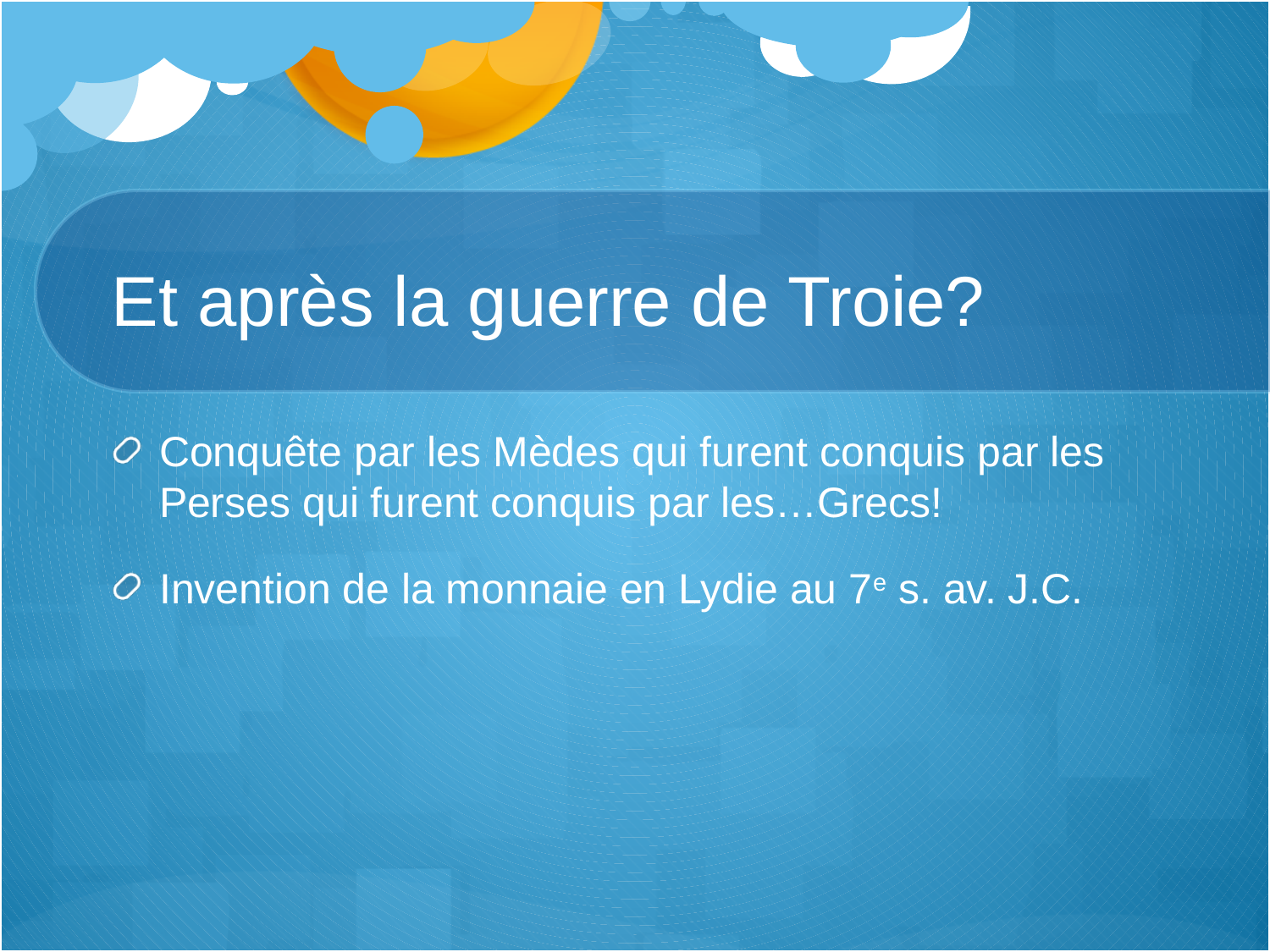

# Et après la guerre de Troie?
Conquête par les Mèdes qui furent conquis par les Perses qui furent conquis par les…Grecs!
Invention de la monnaie en Lydie au 7e s. av. J.C.